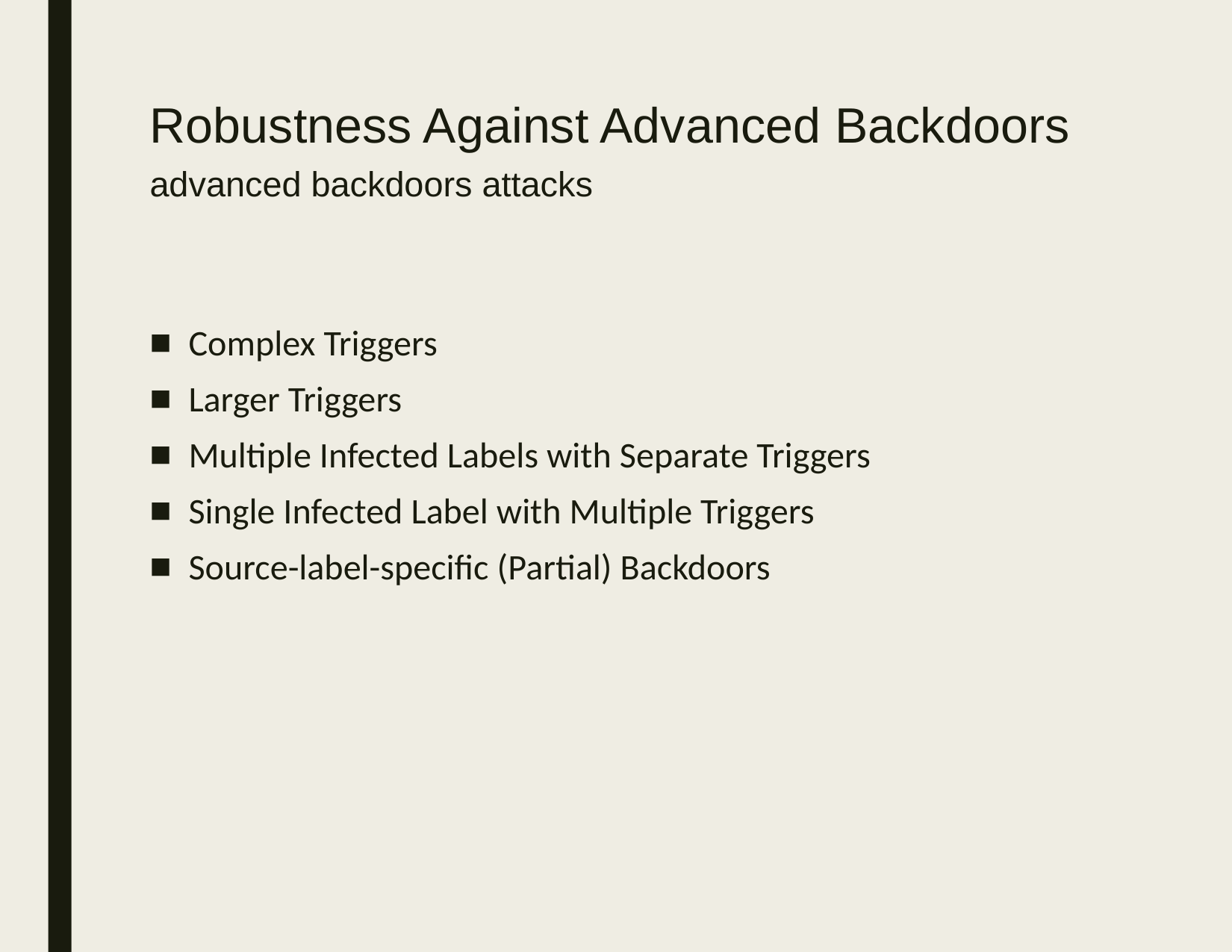

# ﻿Robustness Against Advanced Backdoors ﻿advanced backdoors attacks
﻿Complex Triggers
﻿Larger Triggers
﻿Multiple Infected Labels with Separate Triggers
﻿Single Infected Label with Multiple Triggers
﻿Source-label-specific (Partial) Backdoors